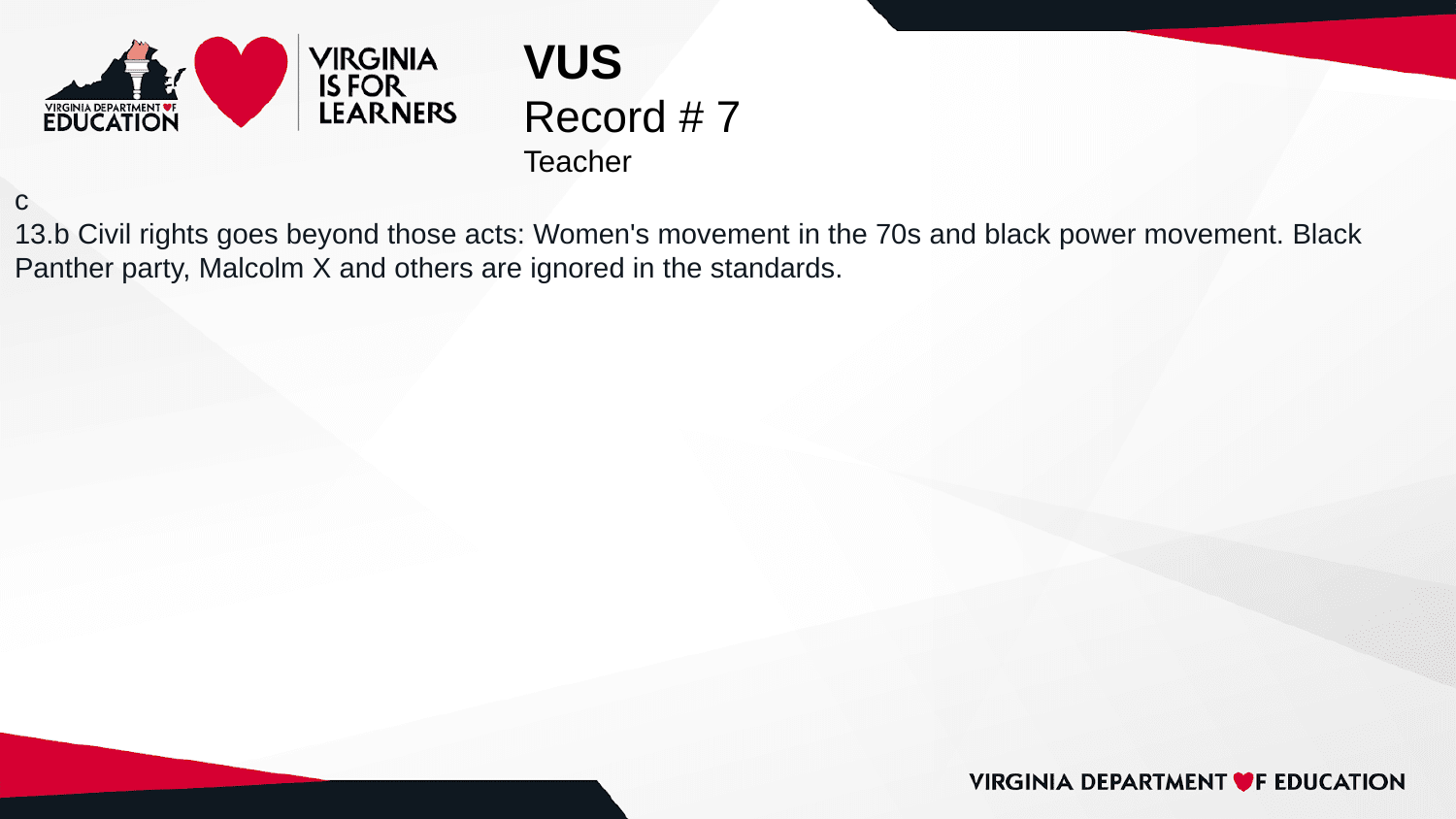

# VUS
Record # 7
Teacher
c
13.b Civil rights goes beyond those acts: Women's movement in the 70s and black power movement. Black Panther party, Malcolm X and others are ignored in the standards.